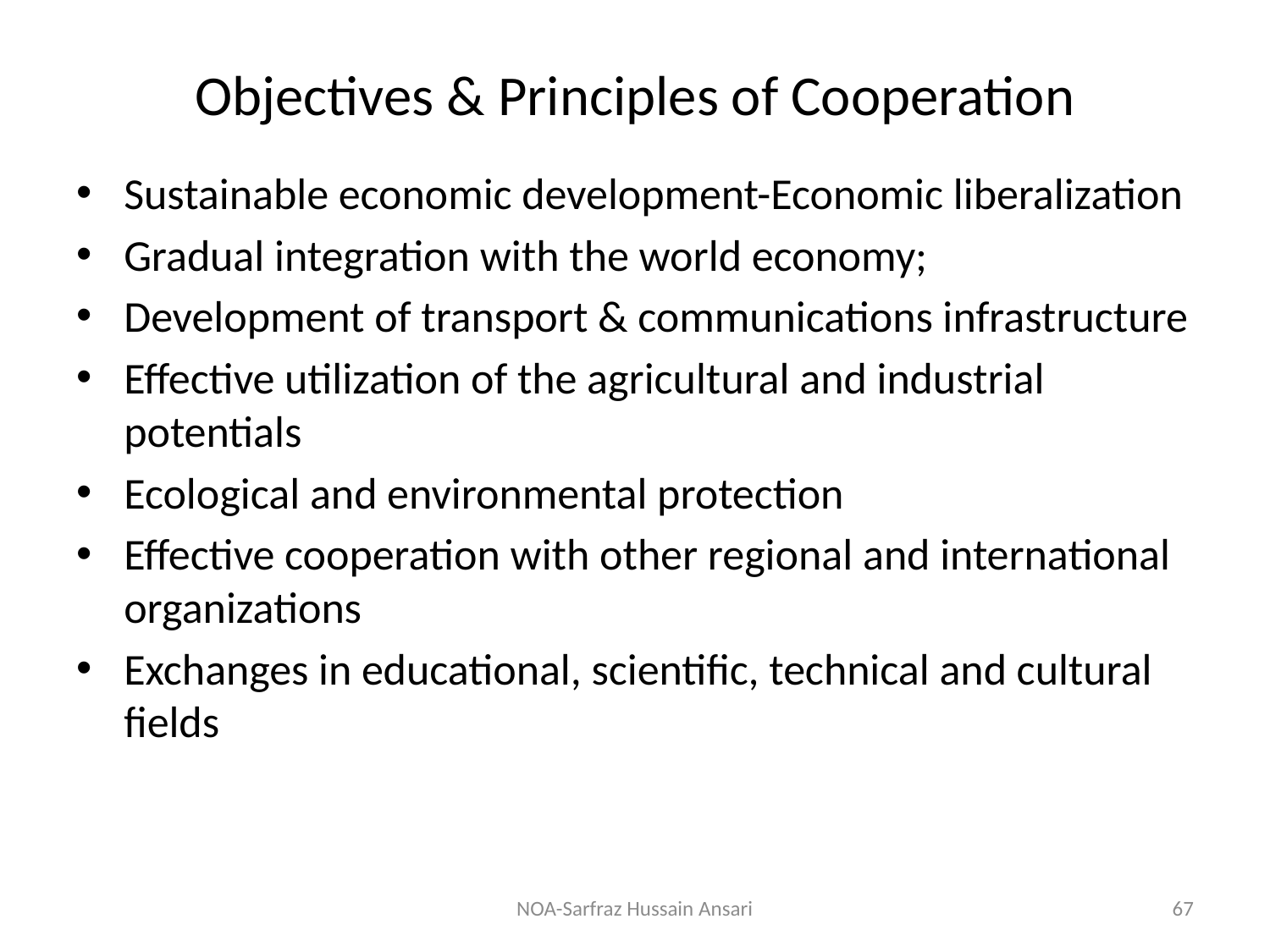

# Objectives & Principles of Cooperation
Sustainable economic development-Economic liberalization
Gradual integration with the world economy;
Development of transport & communications infrastructure
Effective utilization of the agricultural and industrial potentials
Ecological and environmental protection
Effective cooperation with other regional and international organizations
Exchanges in educational, scientific, technical and cultural fields

NOA-Sarfraz Hussain Ansari
67